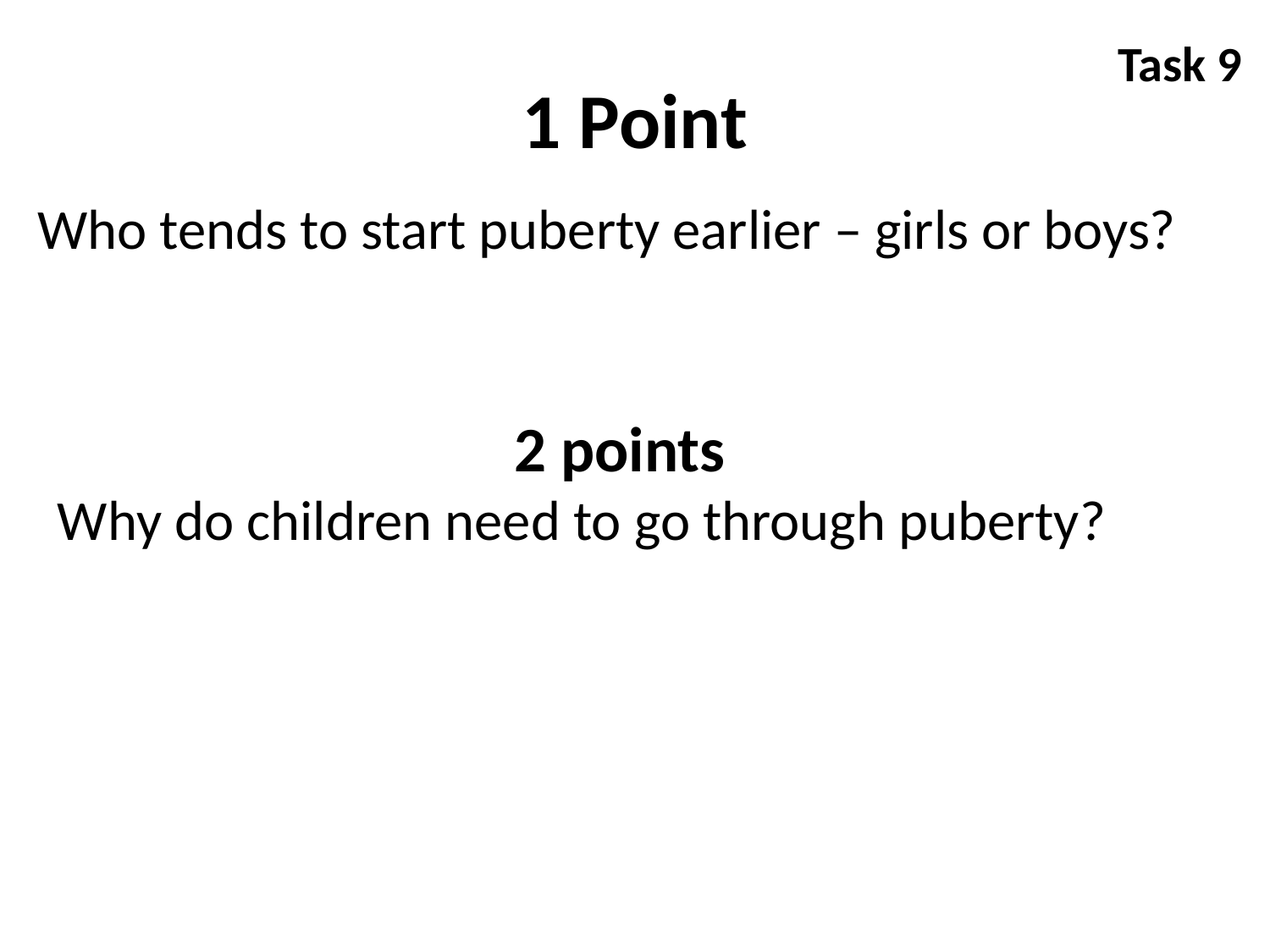

Task 9
# 1 Point
Who tends to start puberty earlier – girls or boys?

2 points
Why do children need to go through puberty?